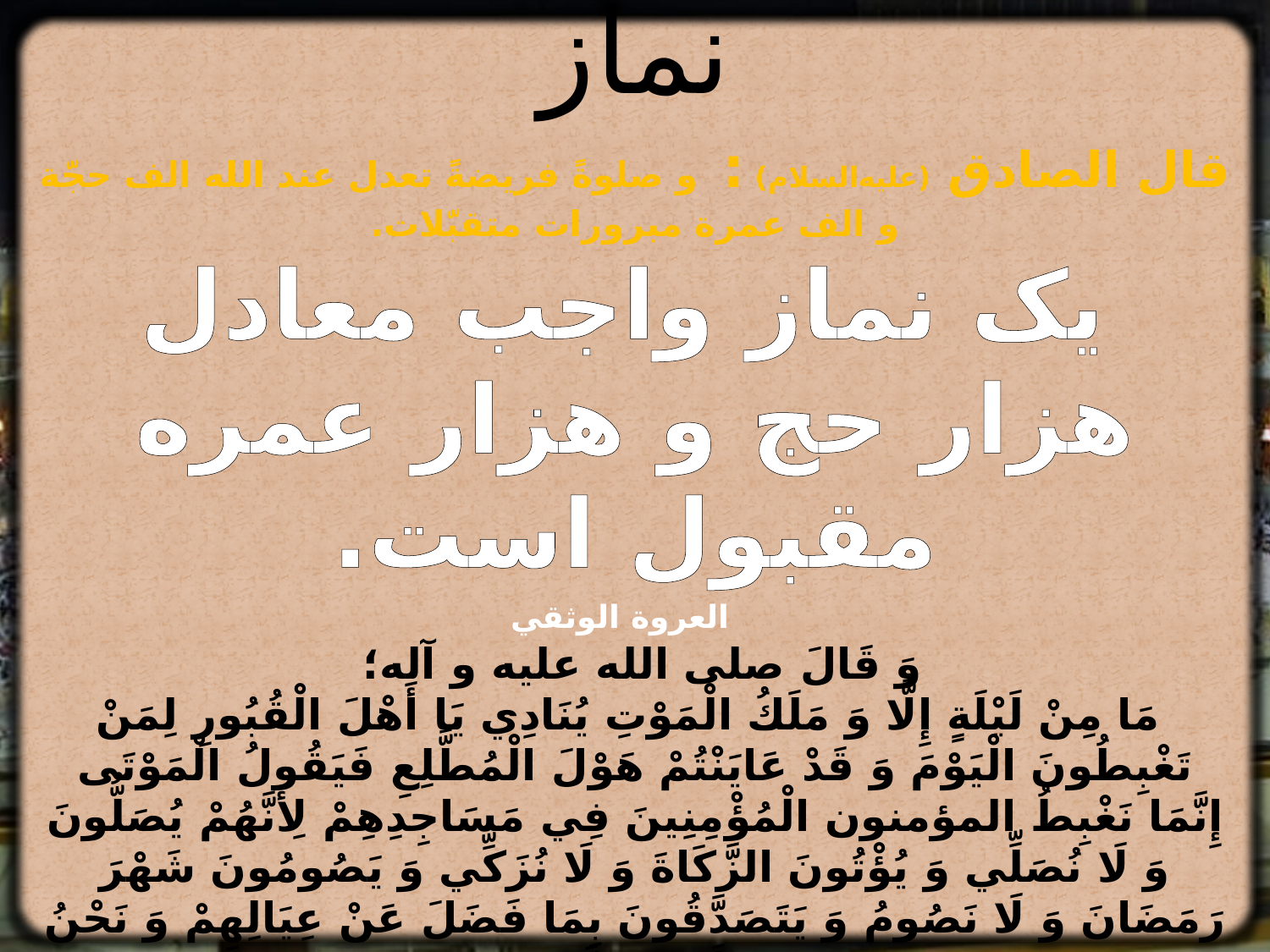

7- توجه به ثواب عظیم نماز
قال الصادق (عليه‌السلام) : و صلوةً فريضةً تعدل عند الله الف حجّة و الف عمرة مبرورات متقبّلات.
 یک نماز واجب معادل هزار حج و هزار عمره مقبول است.
  العروة الوثقي
وَ قَالَ صلی الله علیه و آله؛
 مَا مِنْ لَيْلَةٍ إِلَّا وَ مَلَكُ الْمَوْتِ يُنَادِي يَا أَهْلَ الْقُبُورِ لِمَنْ تَغْبِطُونَ الْيَوْمَ وَ قَدْ عَايَنْتُمْ هَوْلَ الْمُطَّلِعِ فَيَقُولُ الْمَوْتَى إِنَّمَا نَغْبِطُ المؤمنون الْمُؤْمِنِينَ فِي مَسَاجِدِهِمْ لِأَنَّهُمْ يُصَلُّونَ وَ لَا نُصَلِّي وَ يُؤْتُونَ الزَّكَاةَ وَ لَا نُزَكِّي وَ يَصُومُونَ شَهْرَ رَمَضَانَ وَ لَا نَصُومُ وَ يَتَصَدَّقُونَ بِمَا فَضَلَ عَنْ عِيَالِهِمْ وَ نَحْنُ لَا نَتَصَدَّق‏
 إرشاد القلوب إلى الصواب    ج‏1    53    الباب الثالث عشر في المبادرة في العمل .....  ص : 49